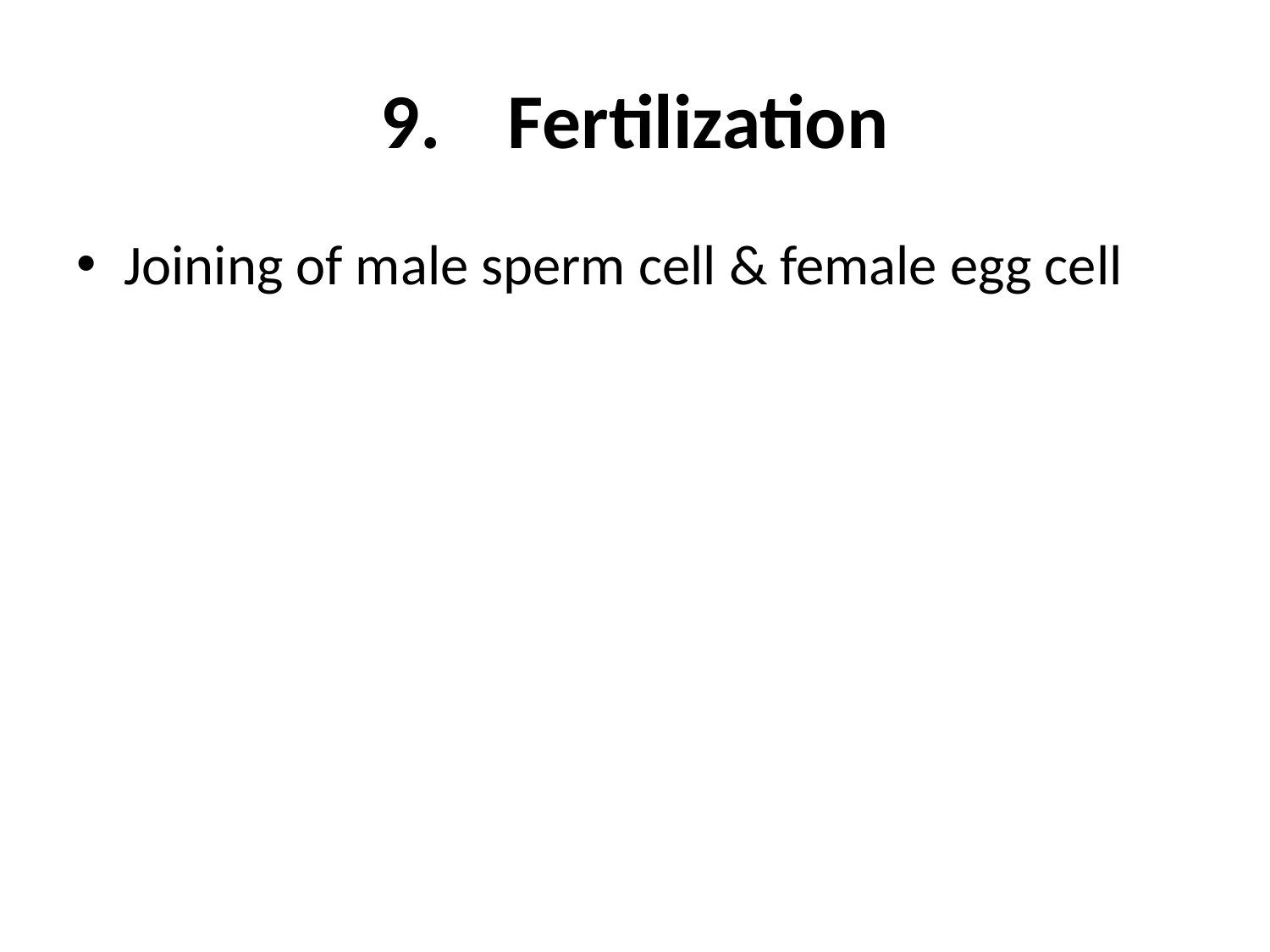

# 9.	Fertilization
Joining of male sperm cell & female egg cell